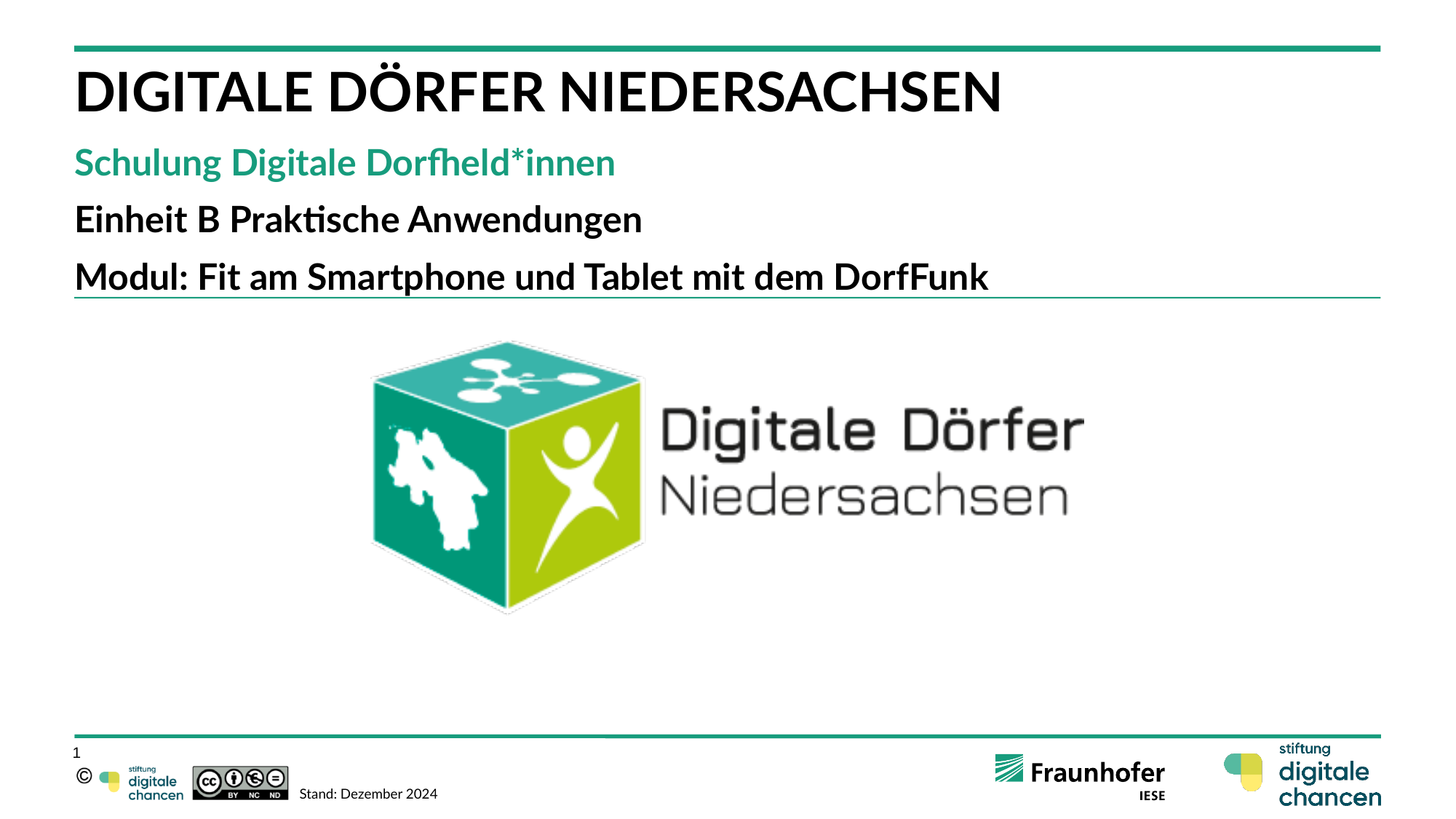

# Digitale Dörfer Niedersachsen
Schulung Digitale Dorfheld*innen
Einheit B Praktische Anwendungen
Modul: Fit am Smartphone und Tablet mit dem DorfFunk